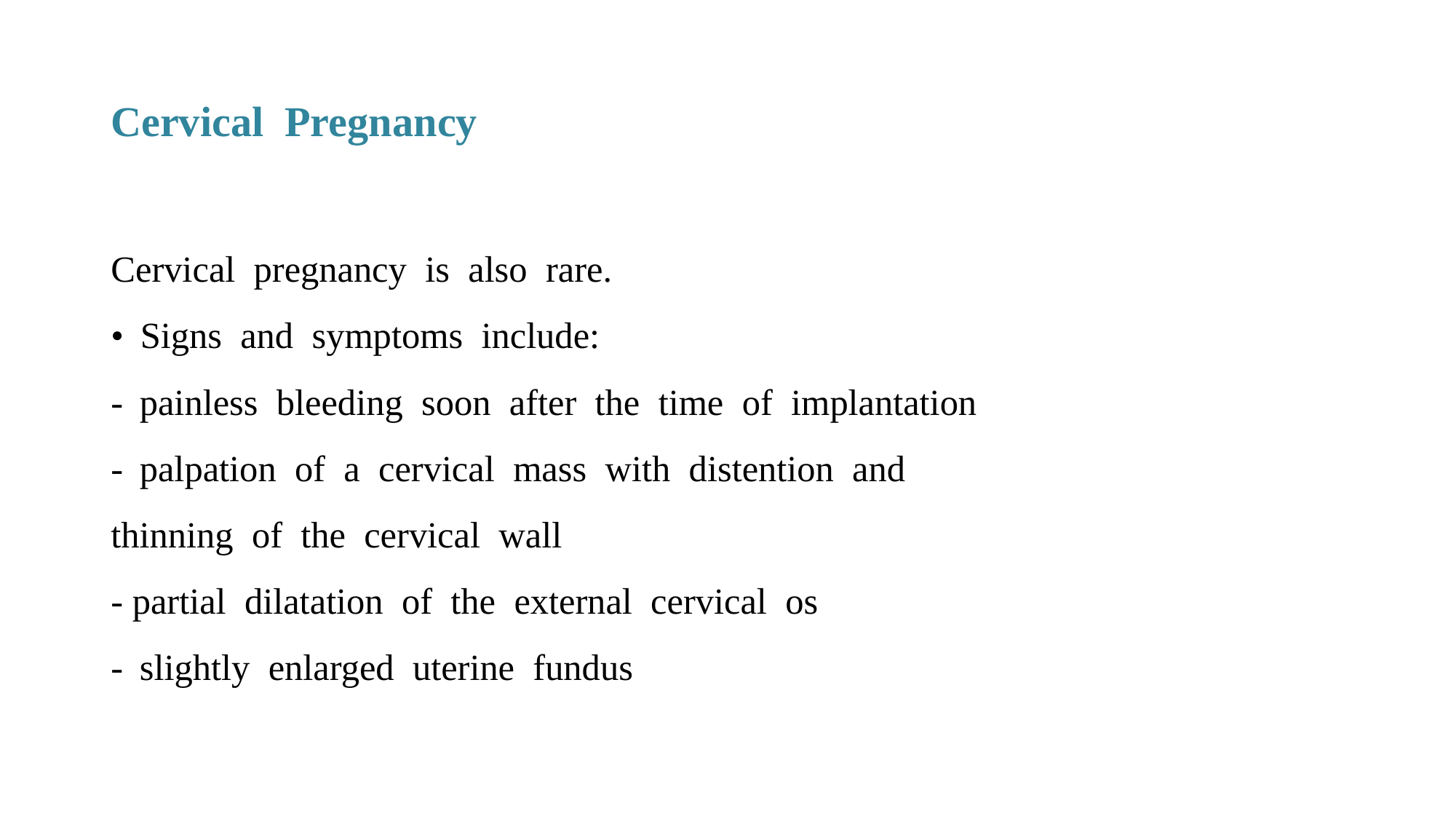

# Cervical  Pregnancy
Cervical  pregnancy  is  also  rare.    
•  Signs  and  symptoms  include:  
-­  painless  bleeding  soon  after  the  time  of  implantation  
-­  palpation  of  a  cervical  mass  with  distention  and  
thinning  of  the  cervical  wall  
-­ partial  dilatation  of  the  external  cervical  os
-­  slightly  enlarged  uterine  fundus